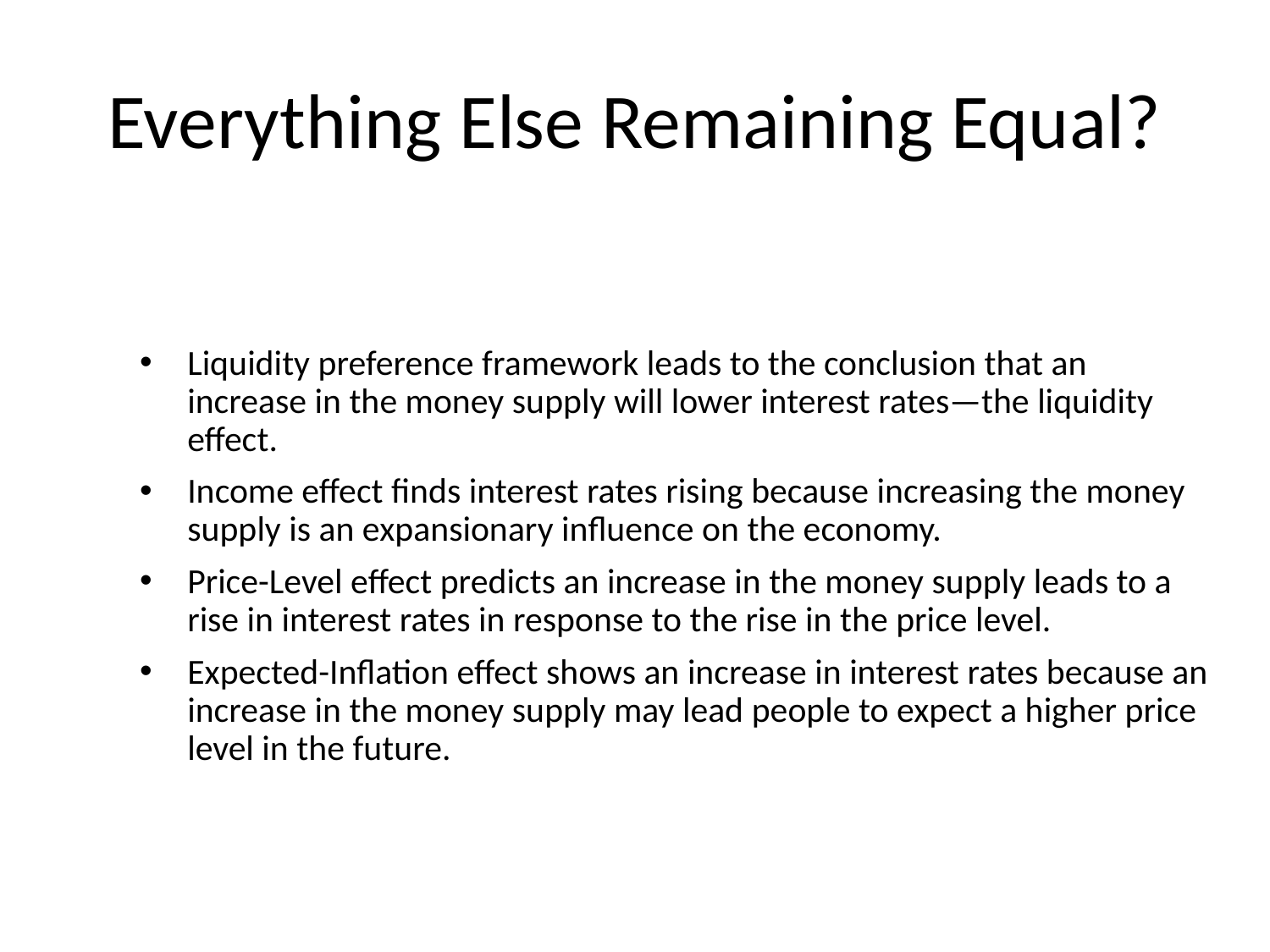

# Everything Else Remaining Equal?
Liquidity preference framework leads to the conclusion that an increase in the money supply will lower interest rates—the liquidity effect.
Income effect finds interest rates rising because increasing the money supply is an expansionary influence on the economy.
Price-Level effect predicts an increase in the money supply leads to a rise in interest rates in response to the rise in the price level.
Expected-Inflation effect shows an increase in interest rates because an increase in the money supply may lead people to expect a higher price level in the future.